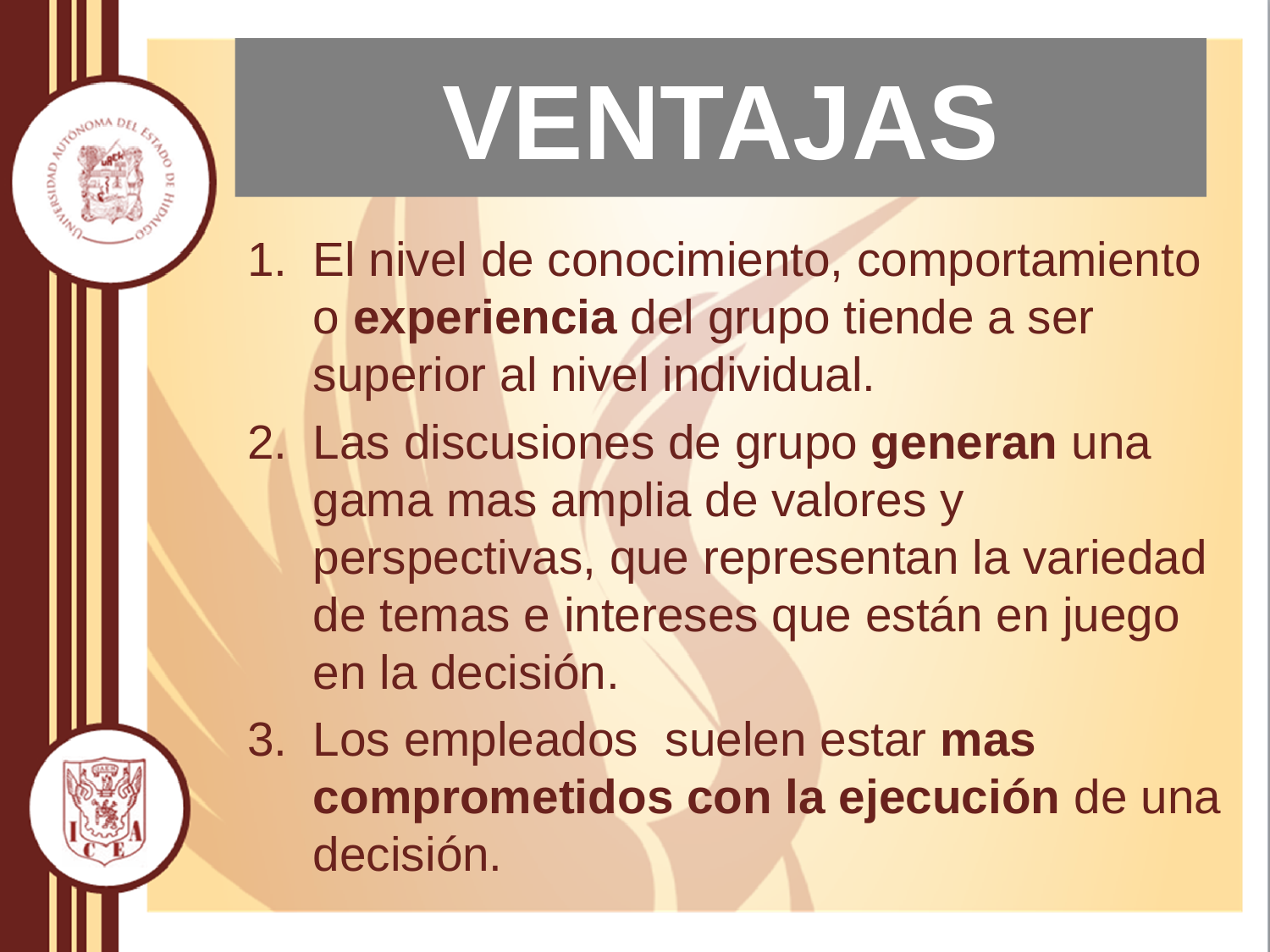

# VENTAJAS
El nivel de conocimiento, comportamiento o experiencia del grupo tiende a ser superior al nivel individual.
Las discusiones de grupo generan una gama mas amplia de valores y perspectivas, que representan la variedad de temas e intereses que están en juego en la decisión.
Los empleados  suelen estar mas comprometidos con la ejecución de una decisión.